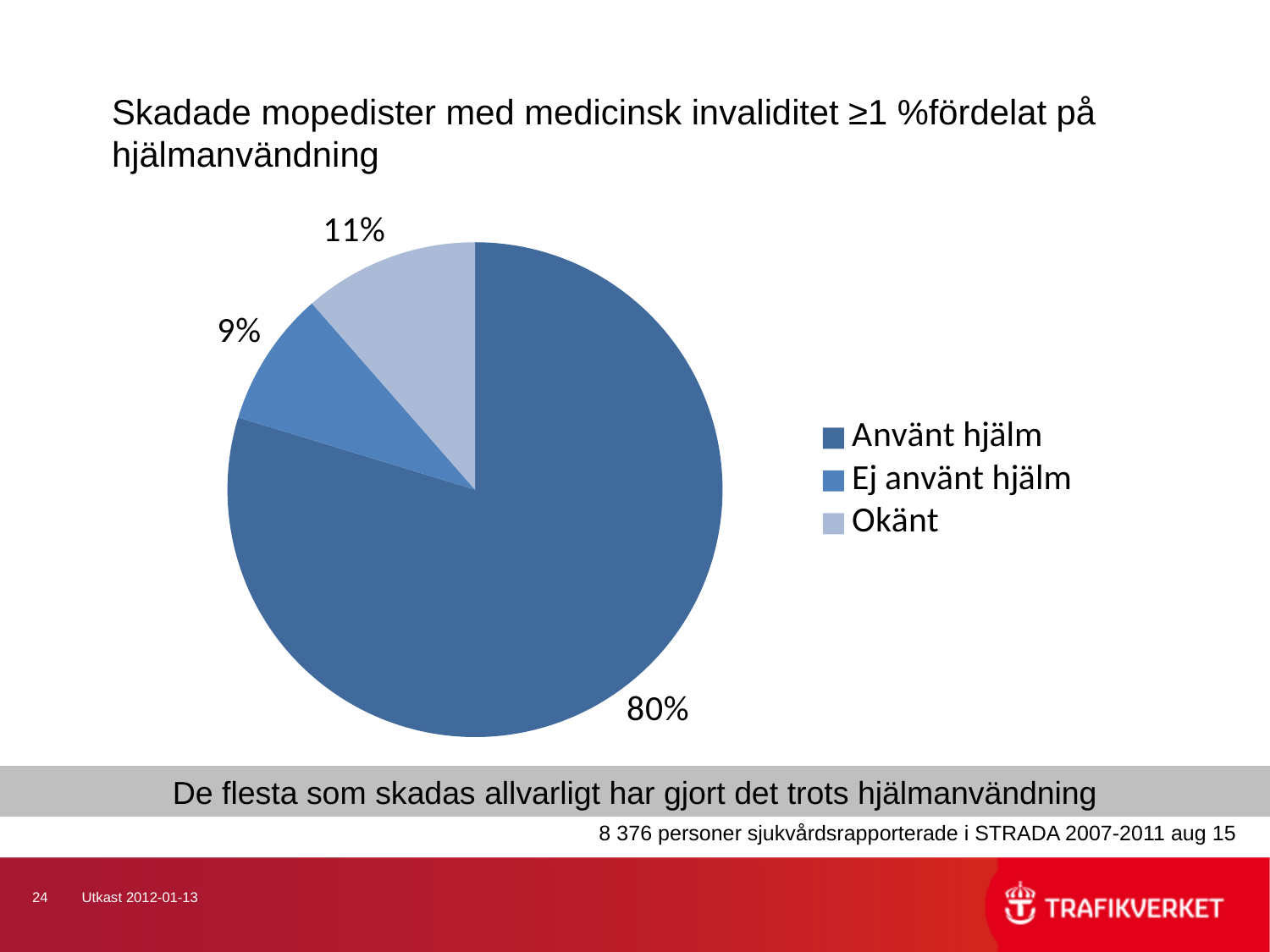

Skadade mopedister med medicinsk invaliditet ≥1 %fördelat på hjälmanvändning

### Chart

| Category |  |
|---|---|
| Använt hjälm | 0.7971349436480176 |
| Ej använt hjälm | 0.08842317245846856 |
| Okänt | 0.11444188389350196 |
De flesta som skadas allvarligt har gjort det trots hjälmanvändning
8 376 personer sjukvårdsrapporterade i STRADA 2007-2011 aug 15